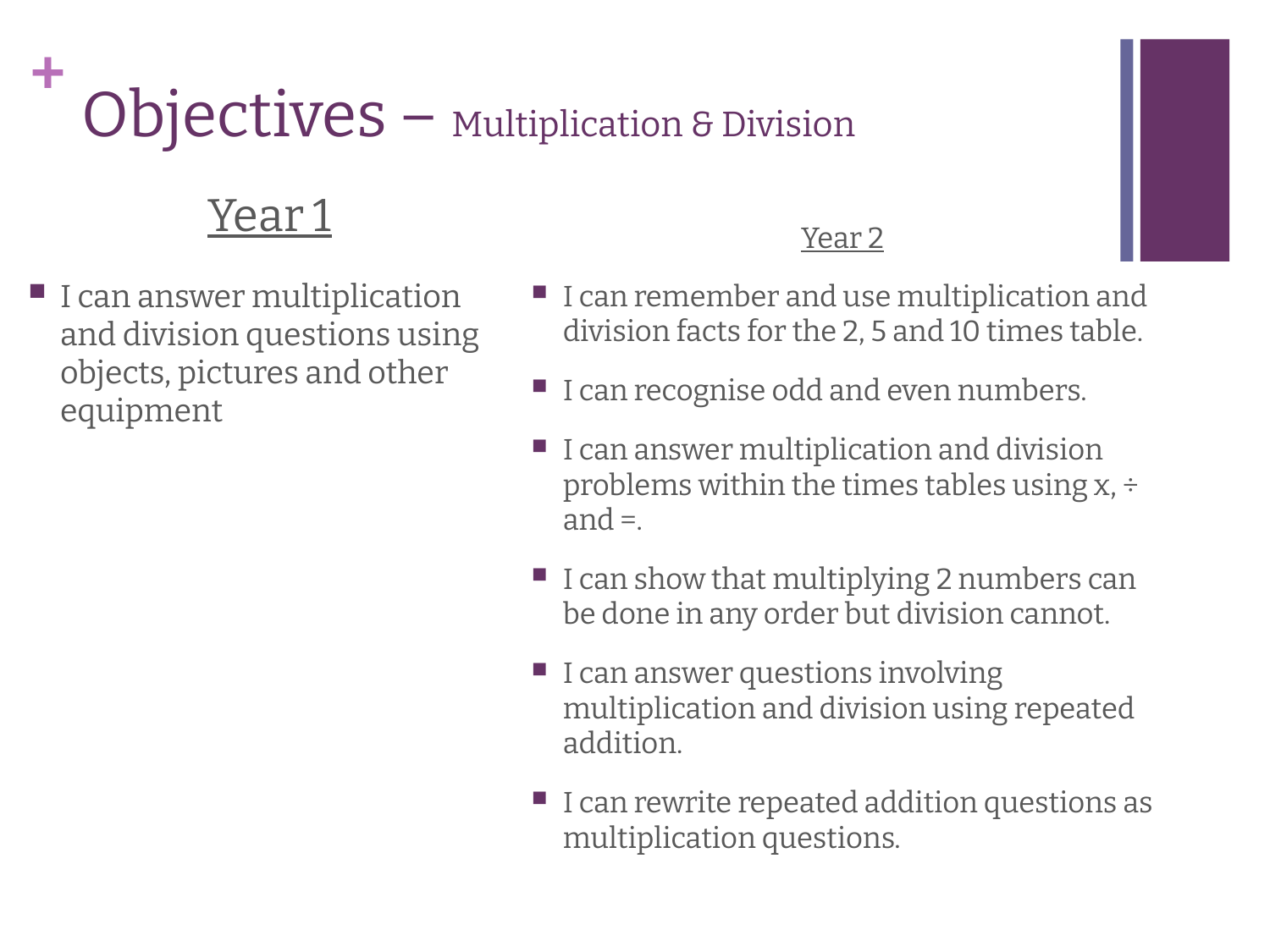

# Objectives – Multiplication & Division
Year 1
I can answer multiplication and division questions using objects, pictures and other equipment
Year 2
I can remember and use multiplication and division facts for the 2, 5 and 10 times table.
I can recognise odd and even numbers.
I can answer multiplication and division problems within the times tables using x, ÷ and =.
I can show that multiplying 2 numbers can be done in any order but division cannot.
I can answer questions involving multiplication and division using repeated addition.
I can rewrite repeated addition questions as multiplication questions.